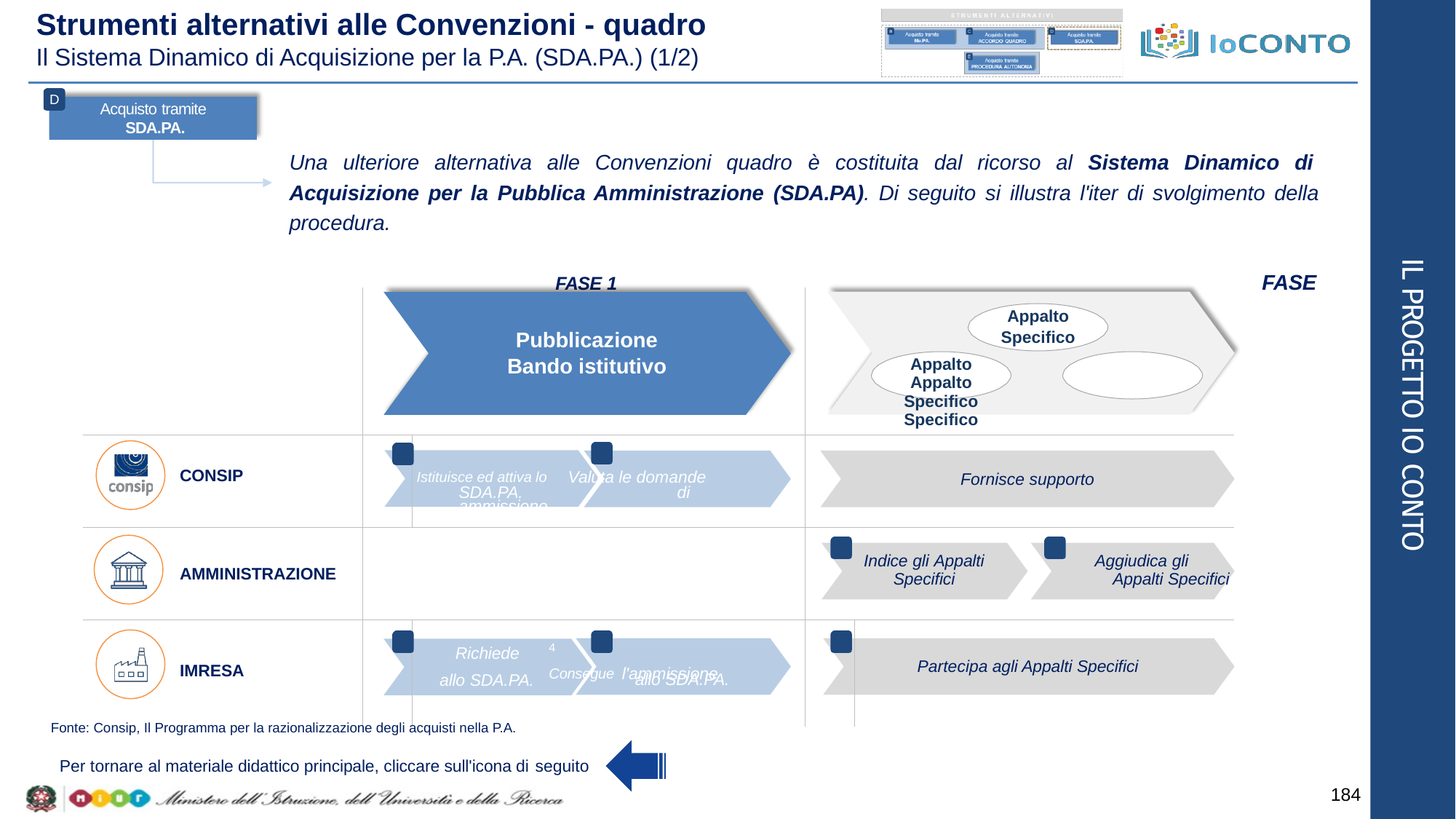

# Strumenti alternativi alle Convenzioni - quadro

Il Sistema Dinamico di Acquisizione per la P.A. (SDA.PA.) (1/2)

D

Acquisto tramite
SDA.PA.

Una ulteriore alternativa alle Convenzioni quadro è costituita dal ricorso al Sistema Dinamico di  Acquisizione per la Pubblica Amministrazione (SDA.PA). Di seguito si illustra l'iter di svolgimento della  procedura.

FASE 1	FASE 2
IL PROGETTO IO CONTO

|  |  |  | Appalto |  |
| --- | --- | --- | --- | --- |
|  | Pubblicazione |  | Specifico |  |
|  | Bando istitutivo |  | Appalto Appalto Specifico Specifico |  |
| CONSIP | 1 | 3 Istituisce ed attiva lo Valuta le domande SDA.PA. di ammissione | Fornisce supporto |  |
| AMMINISTRAZIONE |  |  | 5 | 7 Indice gli Appalti Aggiudica gli Specifici Appalti Specifici |
| IMRESA | 2 | Richiede 4 Consegue l'ammissione l'ammissione | 6 | Partecipa agli Appalti Specifici |

allo SDA.PA.
allo SDA.PA.
Fonte: Consip, Il Programma per la razionalizzazione degli acquisti nella P.A.

Per tornare al materiale didattico principale, cliccare sull'icona di seguito
184